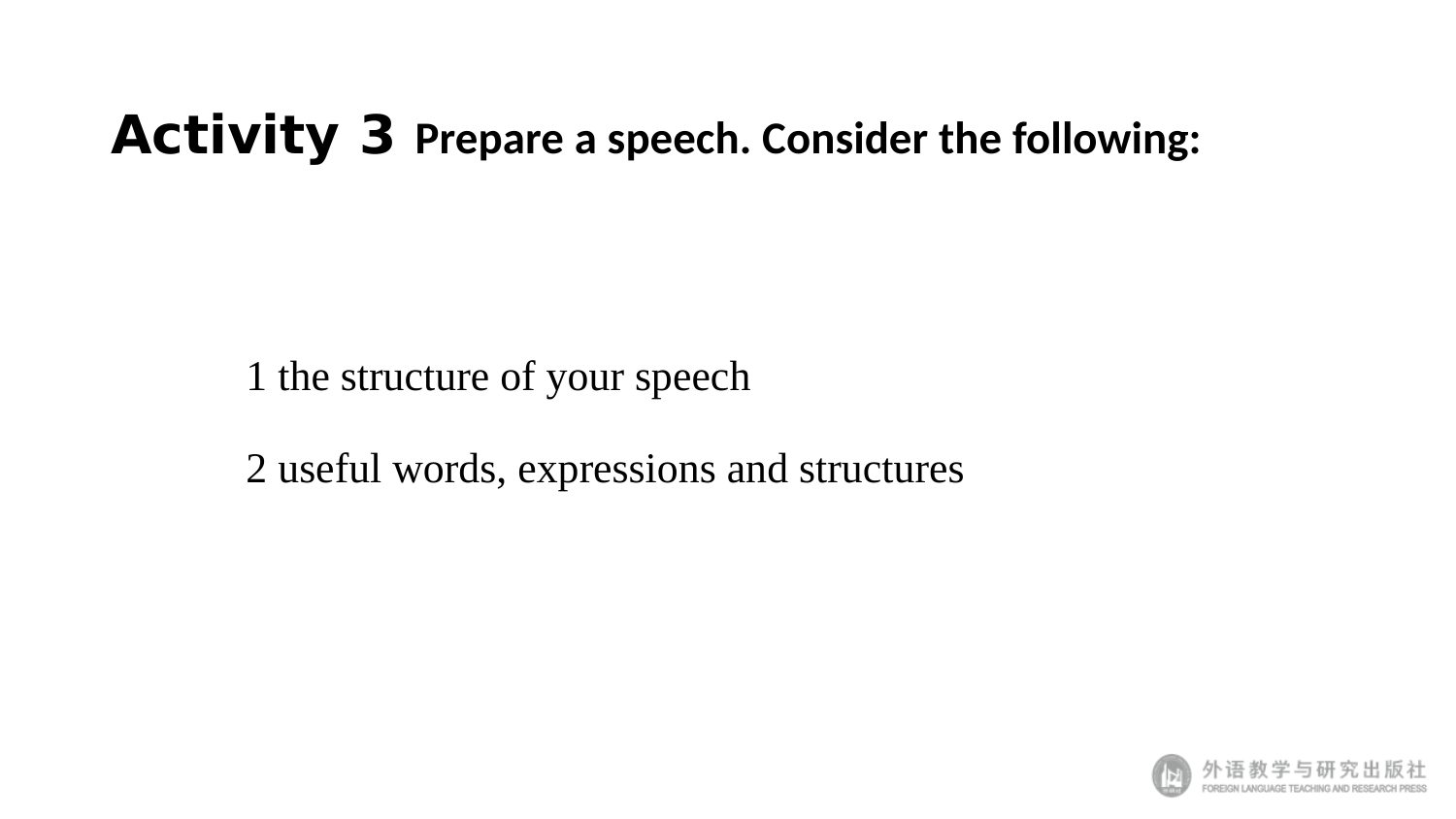

# Activity 3 Prepare a speech. Consider the following:
1 the structure of your speech
2 useful words, expressions and structures